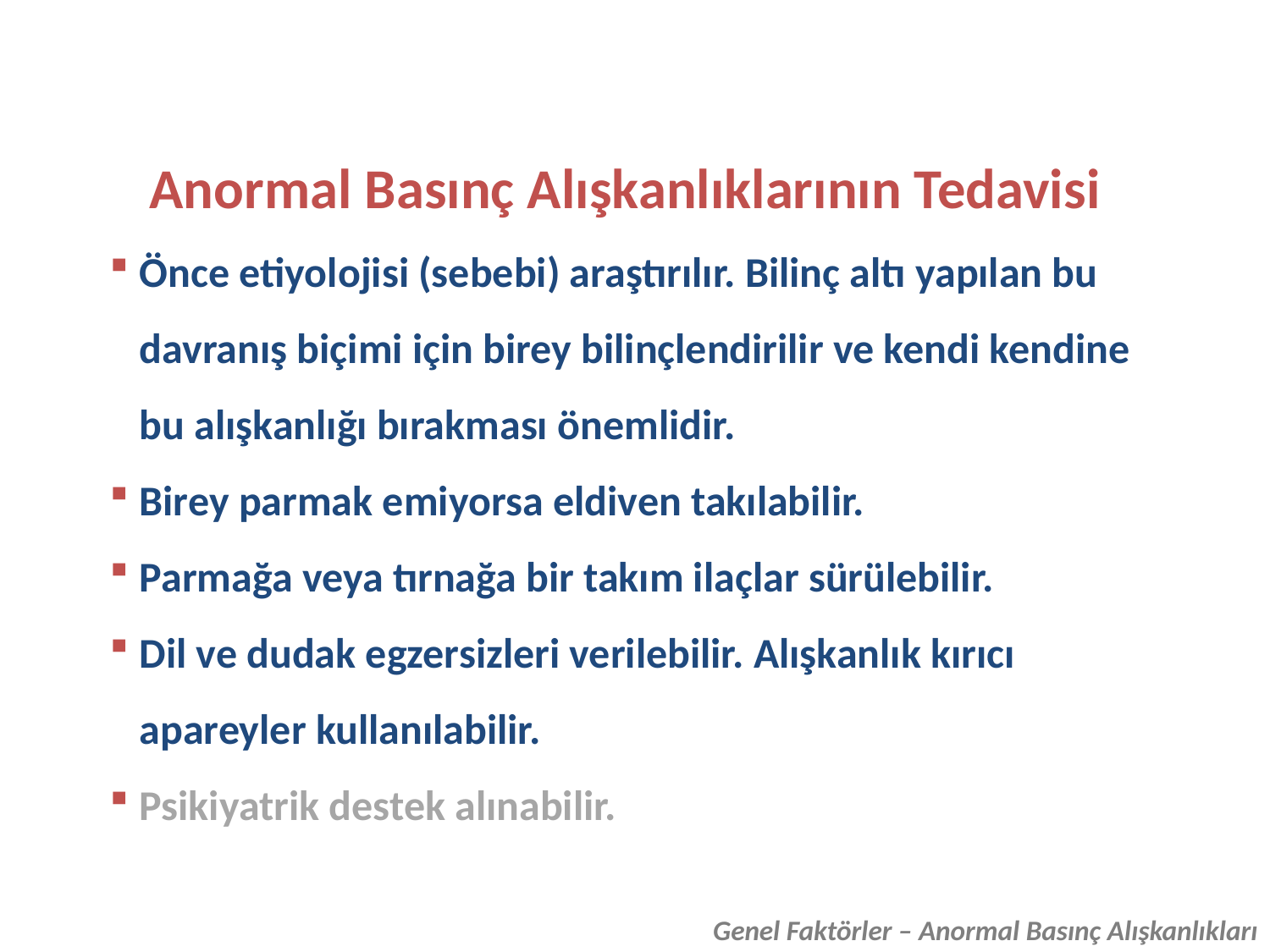

Anormal Basınç Alışkanlıklarının Tedavisi
Önce etiyolojisi (sebebi) araştırılır. Bilinç altı yapılan bu davranış biçimi için birey bilinçlendirilir ve kendi kendine bu alışkanlığı bırakması önemlidir.
Birey parmak emiyorsa eldiven takılabilir.
Parmağa veya tırnağa bir takım ilaçlar sürülebilir.
Dil ve dudak egzersizleri verilebilir. Alışkanlık kırıcı apareyler kullanılabilir.
Psikiyatrik destek alınabilir.

Genel Faktörler – Anormal Basınç Alışkanlıkları